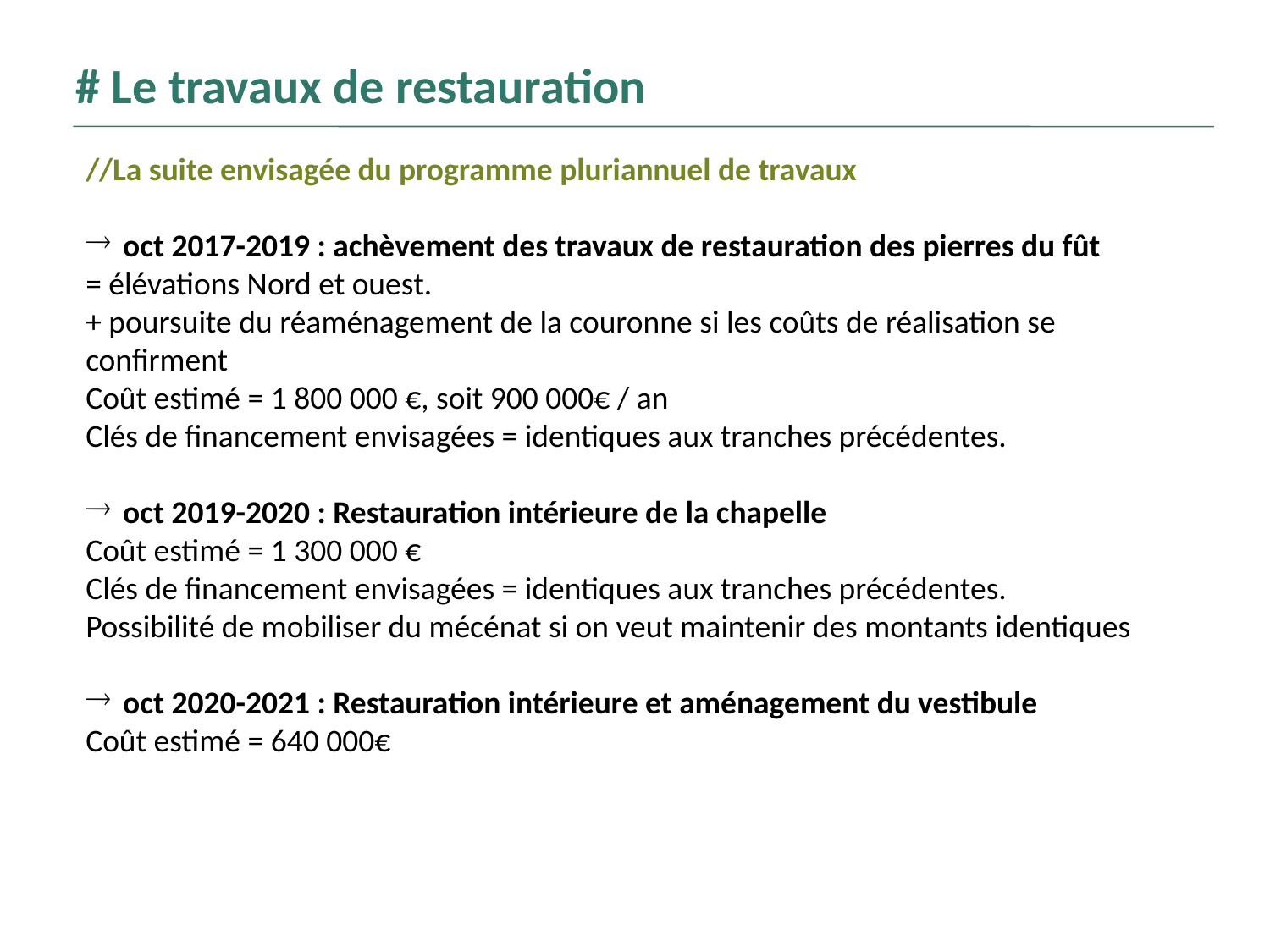

# Le travaux de restauration

//La suite envisagée du programme pluriannuel de travaux

 oct 2017-2019 : achèvement des travaux de restauration des pierres du fût
= élévations Nord et ouest.
+ poursuite du réaménagement de la couronne si les coûts de réalisation se confirment
Coût estimé = 1 800 000 €, soit 900 000€ / an
Clés de financement envisagées = identiques aux tranches précédentes.

 oct 2019-2020 : Restauration intérieure de la chapelle
Coût estimé = 1 300 000 €
Clés de financement envisagées = identiques aux tranches précédentes.
Possibilité de mobiliser du mécénat si on veut maintenir des montants identiques

 oct 2020-2021 : Restauration intérieure et aménagement du vestibule
Coût estimé = 640 000€